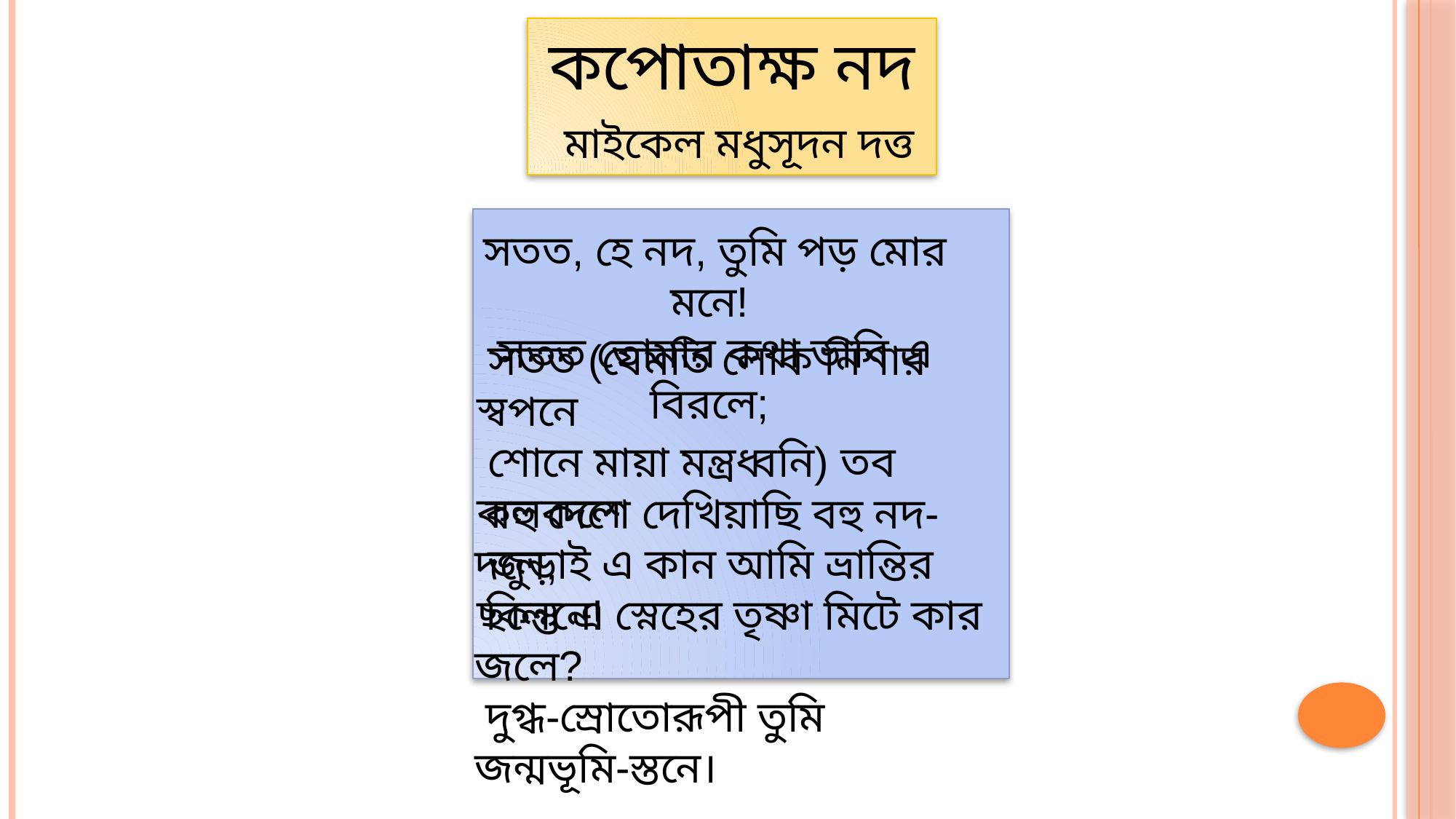

কপোতাক্ষ নদ
 মাইকেল মধুসূদন দত্ত

 সতত, হে নদ, তুমি পড় মোর মনে!
 সতত তোমার কথা ভাবি এ বিরলে;
 সতত (যেমতি লোক নিশার স্বপনে
 শোনে মায়া মন্ত্রধ্বনি) তব কলকলে
 জুড়াই এ কান আমি ভ্রান্তির ছলেনে!
 বহু দেশে দেখিয়াছি বহু নদ-দলে,
 কিন্তু এ স্নেহের তৃষ্ণা মিটে কার জলে?
 দুগ্ধ-স্রোতোরূপী তুমি জন্মভূমি-স্তনে।